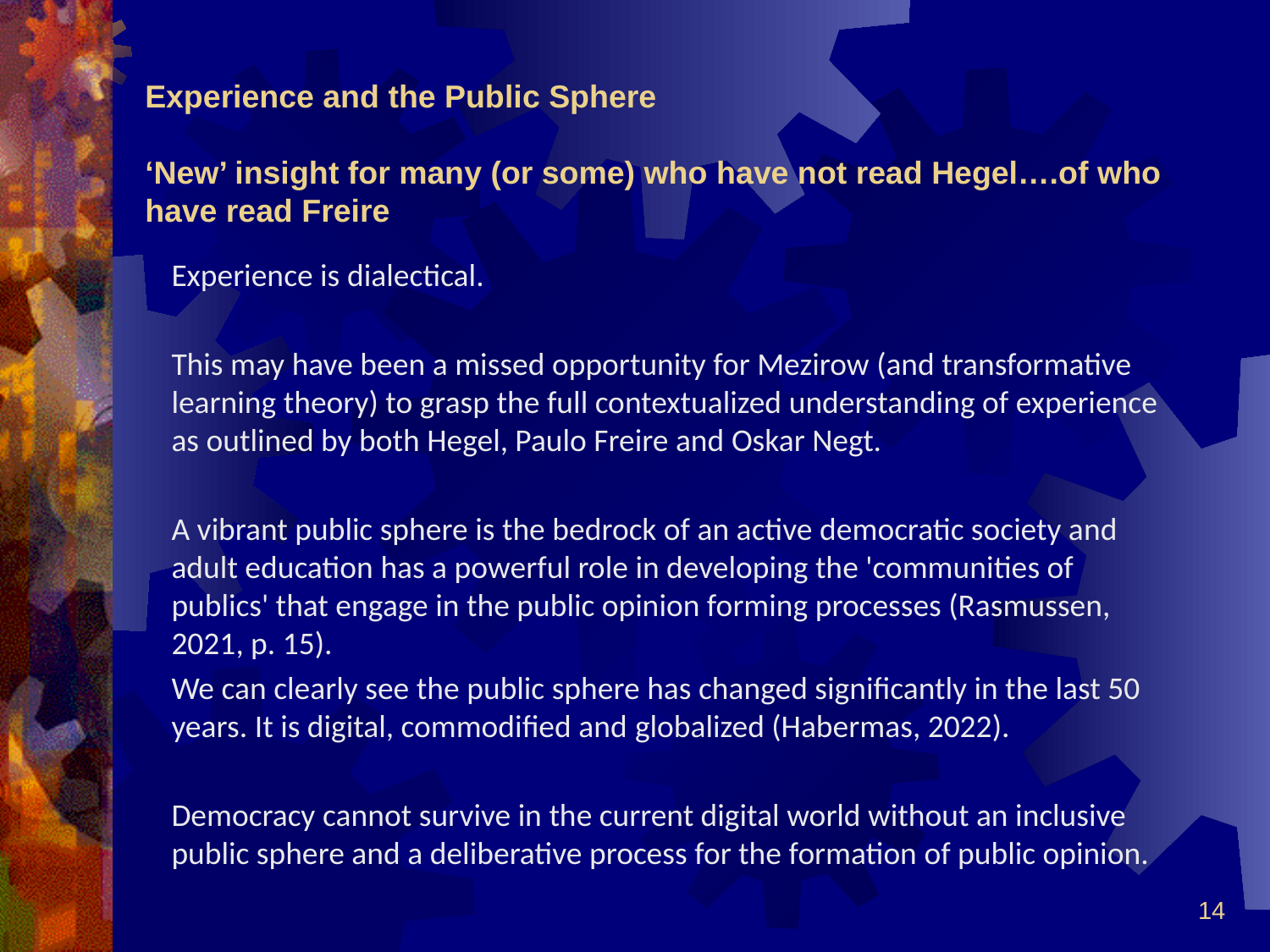

# Experience and the Public Sphere ‘New’ insight for many (or some) who have not read Hegel….of who have read Freire
Experience is dialectical.

This may have been a missed opportunity for Mezirow (and transformative learning theory) to grasp the full contextualized understanding of experience as outlined by both Hegel, Paulo Freire and Oskar Negt.

A vibrant public sphere is the bedrock of an active democratic society and adult education has a powerful role in developing the 'communities of publics' that engage in the public opinion forming processes (Rasmussen, 2021, p. 15).
We can clearly see the public sphere has changed significantly in the last 50 years. It is digital, commodified and globalized (Habermas, 2022).

Democracy cannot survive in the current digital world without an inclusive public sphere and a deliberative process for the formation of public opinion.

14